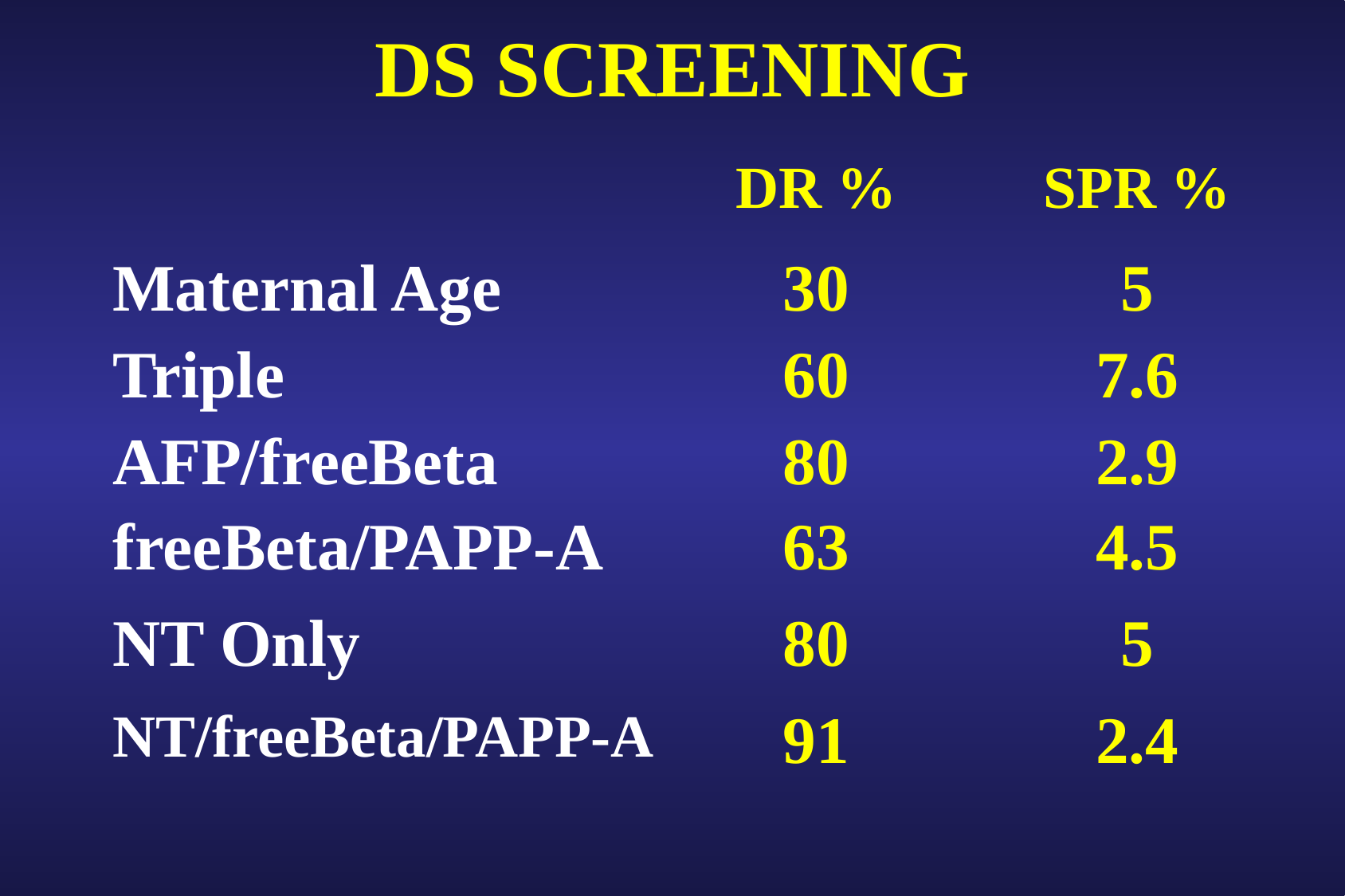

# DS SCREENING
|  | DR % | SPR % |
| --- | --- | --- |
| Maternal Age Triple AFP/freeBeta | 30 60 80 | 5 7.6 2.9 |
| freeBeta/PAPP-A | 63 | 4.5 |
| NT Only | 80 | 5 |
| NT/freeBeta/PAPP-A | 91 | 2.4 |
|  |  |  |
|  |  |  |